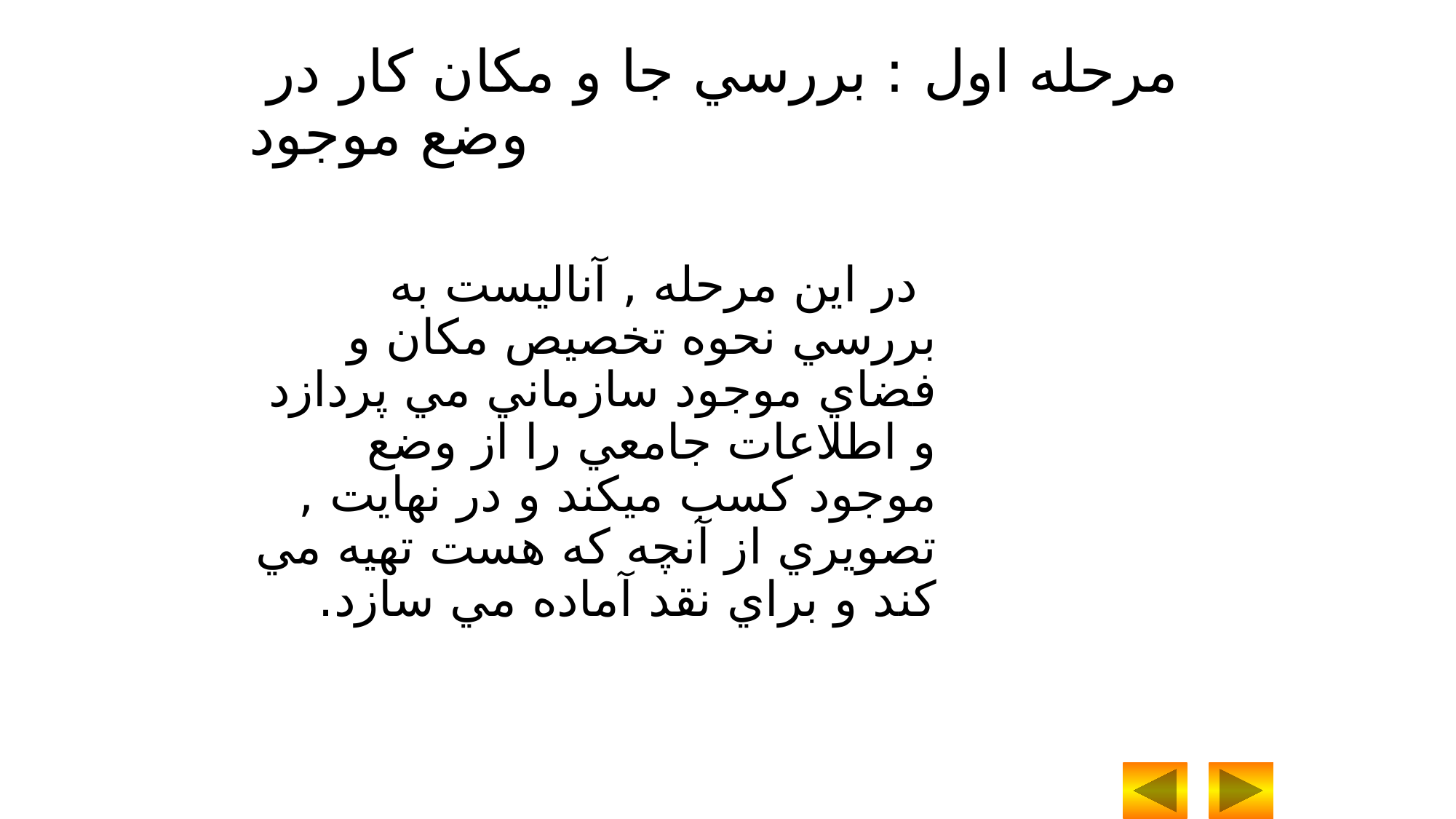

مرحله اول : بررسي جا و مکان کار در وضع موجود
   در اين مرحله , آناليست به بررسي نحوه تخصيص مکان و فضاي موجود سازماني مي پردازد و اطلاعات جامعي را از وضع موجود کسب ميکند و در نهايت , تصويري از آنچه که هست تهيه مي کند و براي نقد آماده مي سازد.